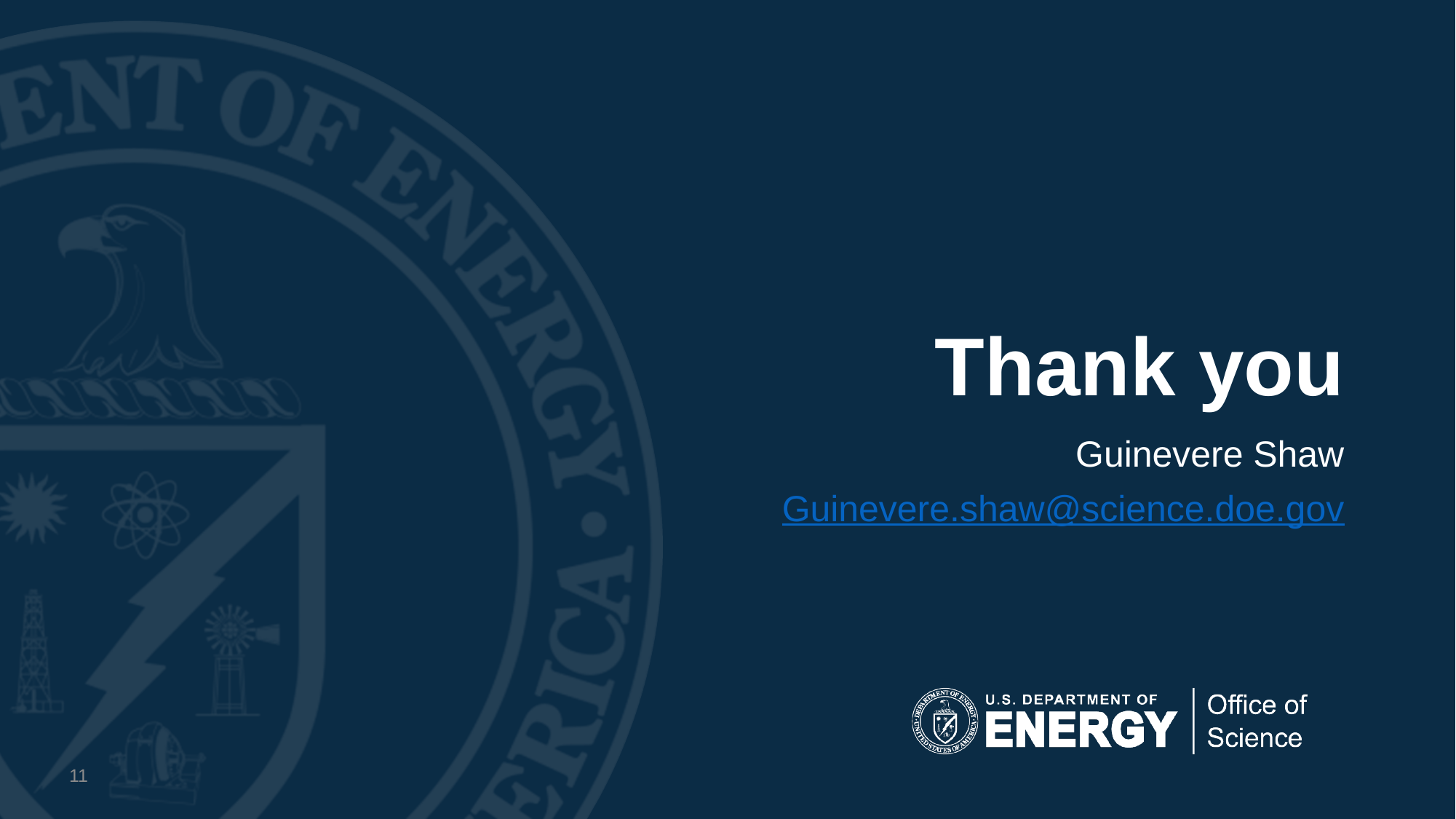

# Thank you
Guinevere Shaw
Guinevere.shaw@science.doe.gov
11